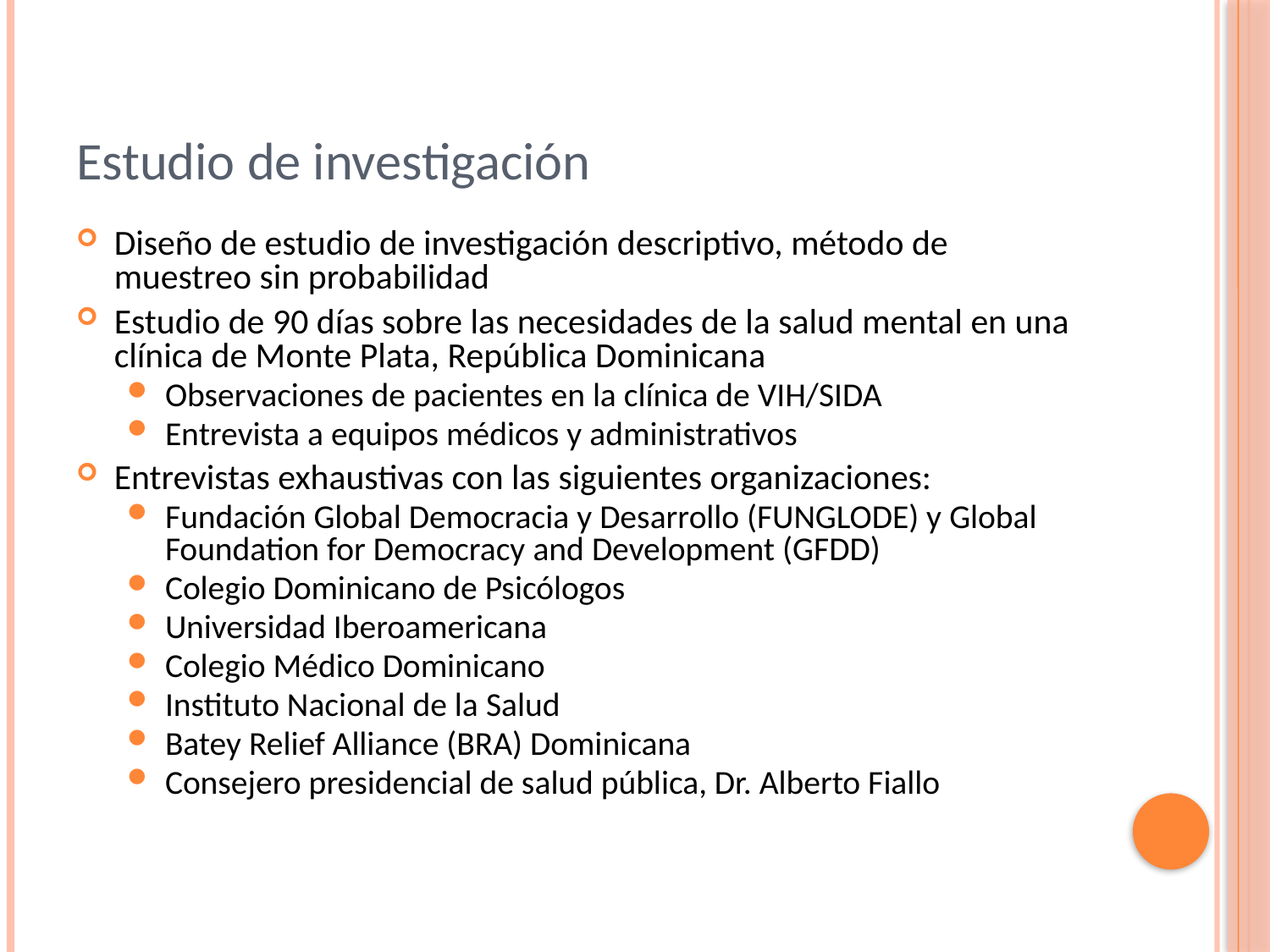

# Estudio de investigación
Diseño de estudio de investigación descriptivo, método de muestreo sin probabilidad
Estudio de 90 días sobre las necesidades de la salud mental en una clínica de Monte Plata, República Dominicana
Observaciones de pacientes en la clínica de VIH/SIDA
Entrevista a equipos médicos y administrativos
Entrevistas exhaustivas con las siguientes organizaciones:
Fundación Global Democracia y Desarrollo (FUNGLODE) y Global Foundation for Democracy and Development (GFDD)
Colegio Dominicano de Psicólogos
Universidad Iberoamericana
Colegio Médico Dominicano
Instituto Nacional de la Salud
Batey Relief Alliance (BRA) Dominicana
Consejero presidencial de salud pública, Dr. Alberto Fiallo